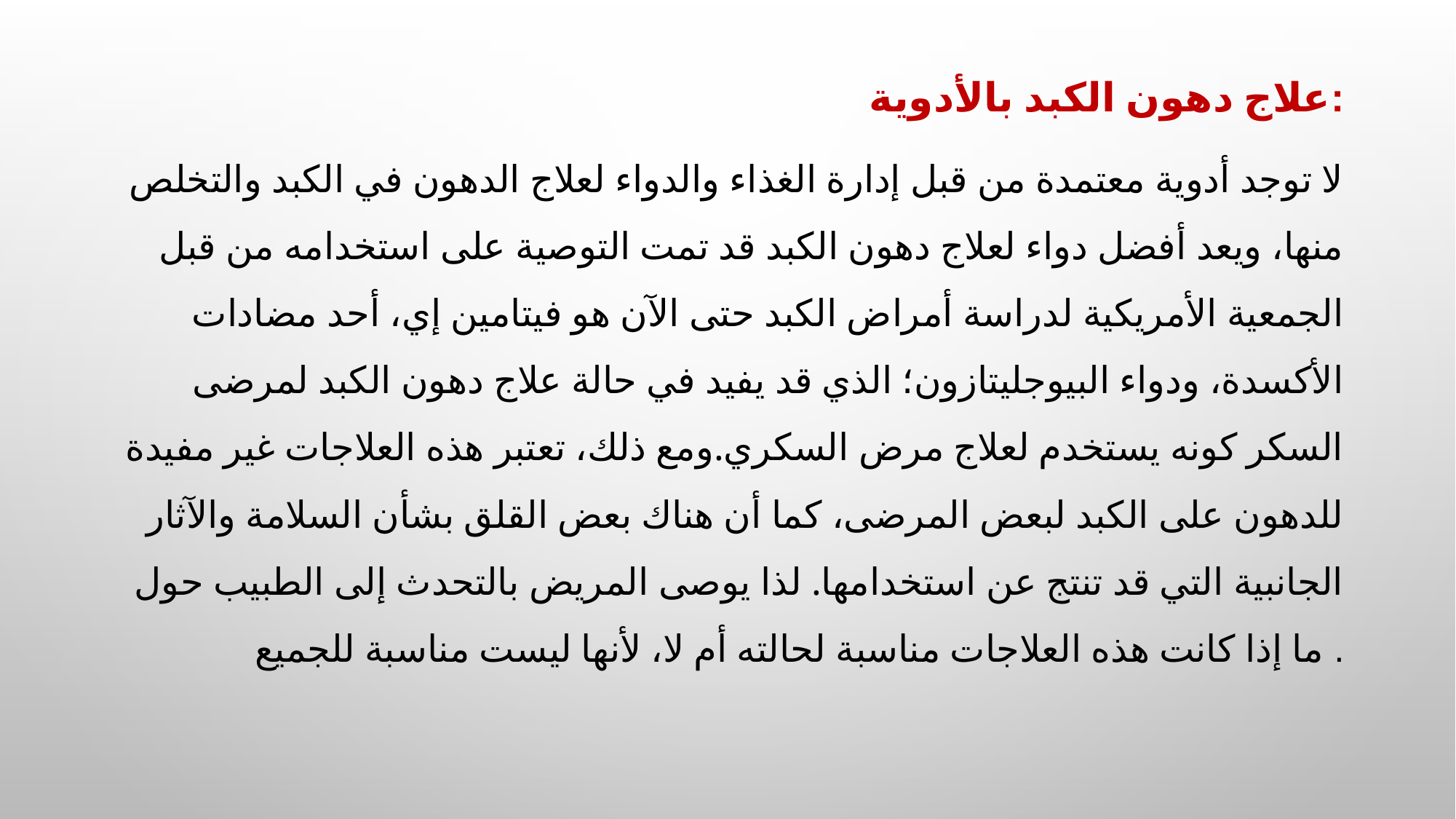

علاج دهون الكبد بالأدوية:
لا توجد أدوية معتمدة من قبل إدارة الغذاء والدواء لعلاج الدهون في الكبد والتخلص منها، ويعد أفضل دواء لعلاج دهون الكبد قد تمت التوصية على استخدامه من قبل الجمعية الأمريكية لدراسة أمراض الكبد حتى الآن هو فيتامين إي، أحد مضادات الأكسدة، ودواء البيوجليتازون؛ الذي قد يفيد في حالة علاج دهون الكبد لمرضى السكر كونه يستخدم لعلاج مرض السكري.ومع ذلك، تعتبر هذه العلاجات غير مفيدة للدهون على الكبد لبعض المرضى، كما أن هناك بعض القلق بشأن السلامة والآثار الجانبية التي قد تنتج عن استخدامها. لذا يوصى المريض بالتحدث إلى الطبيب حول ما إذا كانت هذه العلاجات مناسبة لحالته أم لا، لأنها ليست مناسبة للجميع .